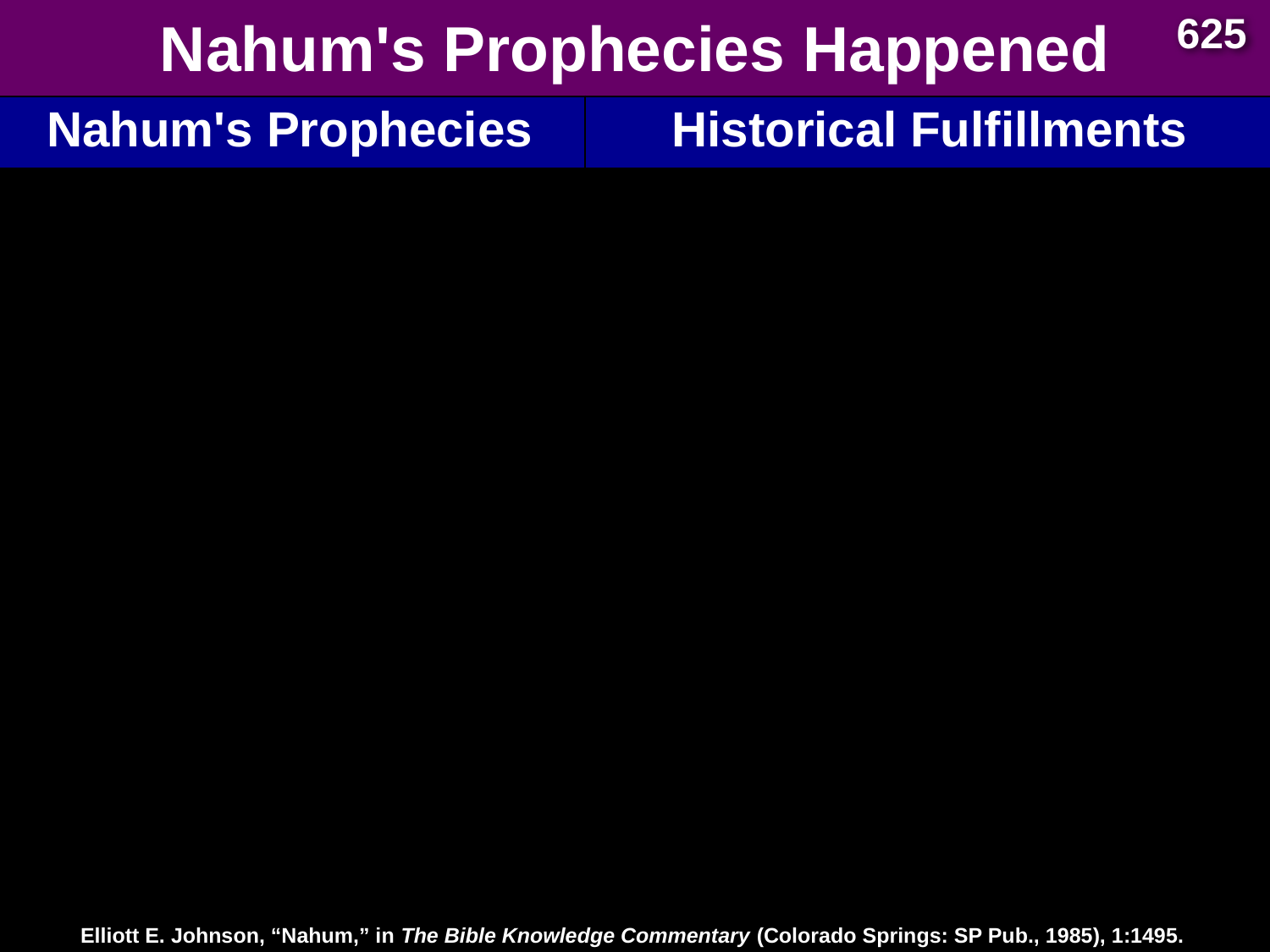

625
# Nahum's Prophecies Happened
| Nahum's Prophecies | Historical Fulfillments |
| --- | --- |
| 2. The besieged Ninevites would prepare bricks and mortar for emergency defense walls (3:12). | 2. A. T. Olmstead reported: “To the south of the gate, the moat is still filled with fragments of stone and of mud bricks from the walls, heaped up when they were breached” (History of Assyria, Chicago: University of Chicago Press, 1951, p. 637). |
Elliott E. Johnson, “Nahum,” in The Bible Knowledge Commentary (Colorado Springs: SP Pub., 1985), 1:1495.